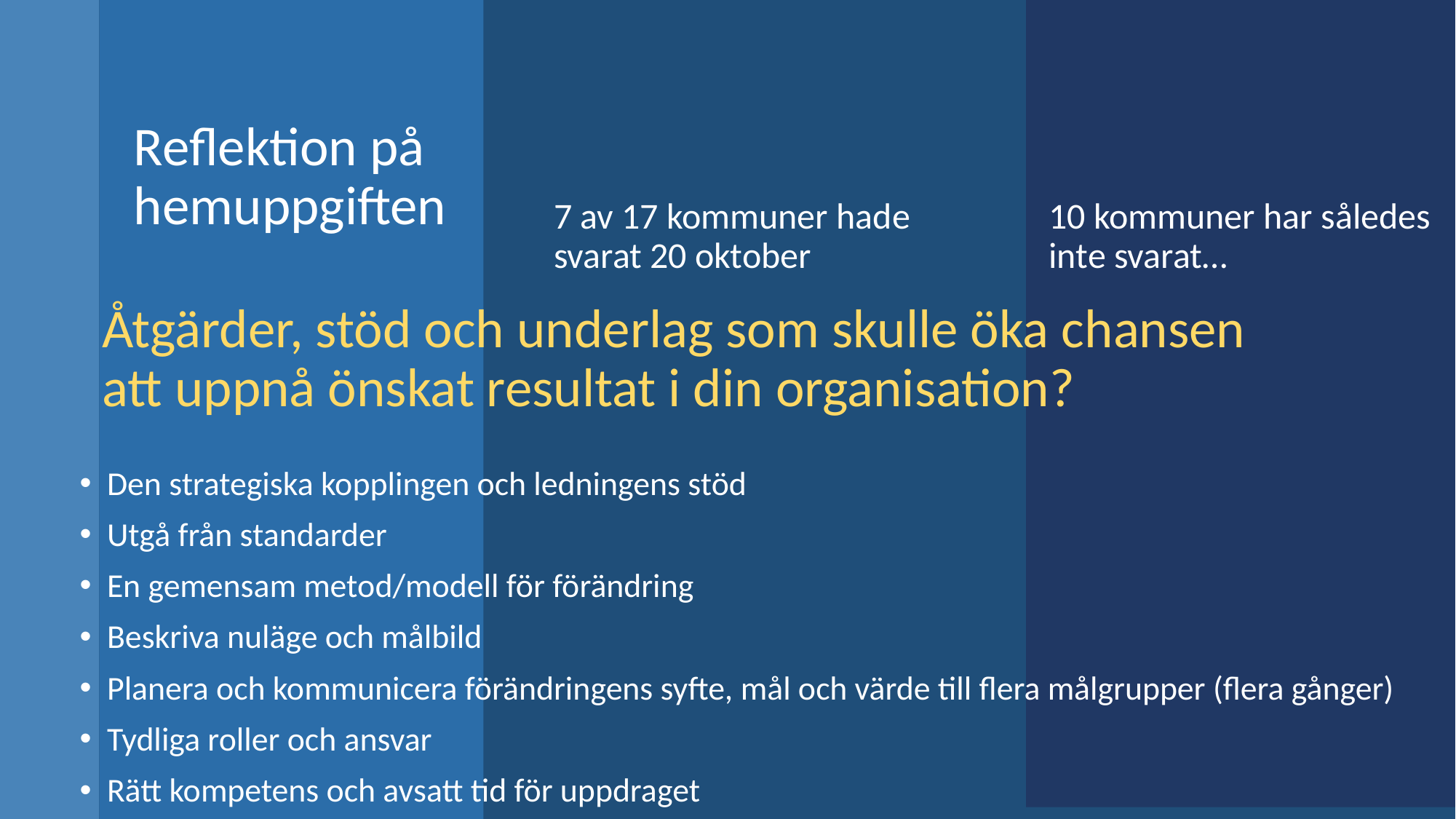

# Reflektion på hemuppgiften
10 kommuner har således inte svarat…
7 av 17 kommuner hade svarat 20 oktober
Åtgärder, stöd och underlag som skulle öka chansen att uppnå önskat resultat i din organisation?
Den strategiska kopplingen och ledningens stöd
Utgå från standarder
En gemensam metod/modell för förändring
Beskriva nuläge och målbild
Planera och kommunicera förändringens syfte, mål och värde till flera målgrupper (flera gånger)
Tydliga roller och ansvar
Rätt kompetens och avsatt tid för uppdraget